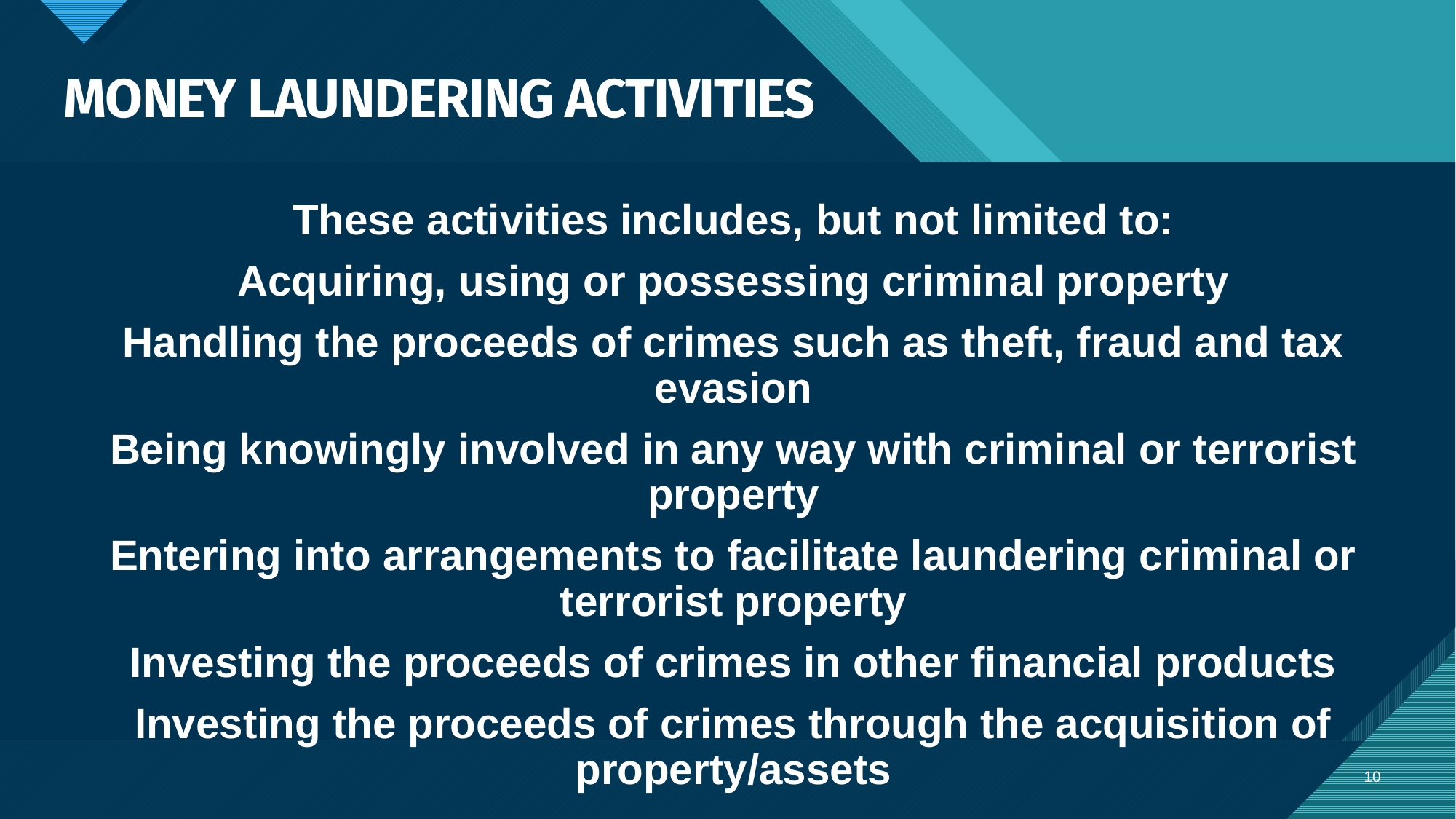

# MONEY LAUNDERING ACTIVITIES
These activities includes, but not limited to:
Acquiring, using or possessing criminal property
Handling the proceeds of crimes such as theft, fraud and tax evasion
Being knowingly involved in any way with criminal or terrorist property
Entering into arrangements to facilitate laundering criminal or terrorist property
Investing the proceeds of crimes in other financial products
Investing the proceeds of crimes through the acquisition of property/assets

10